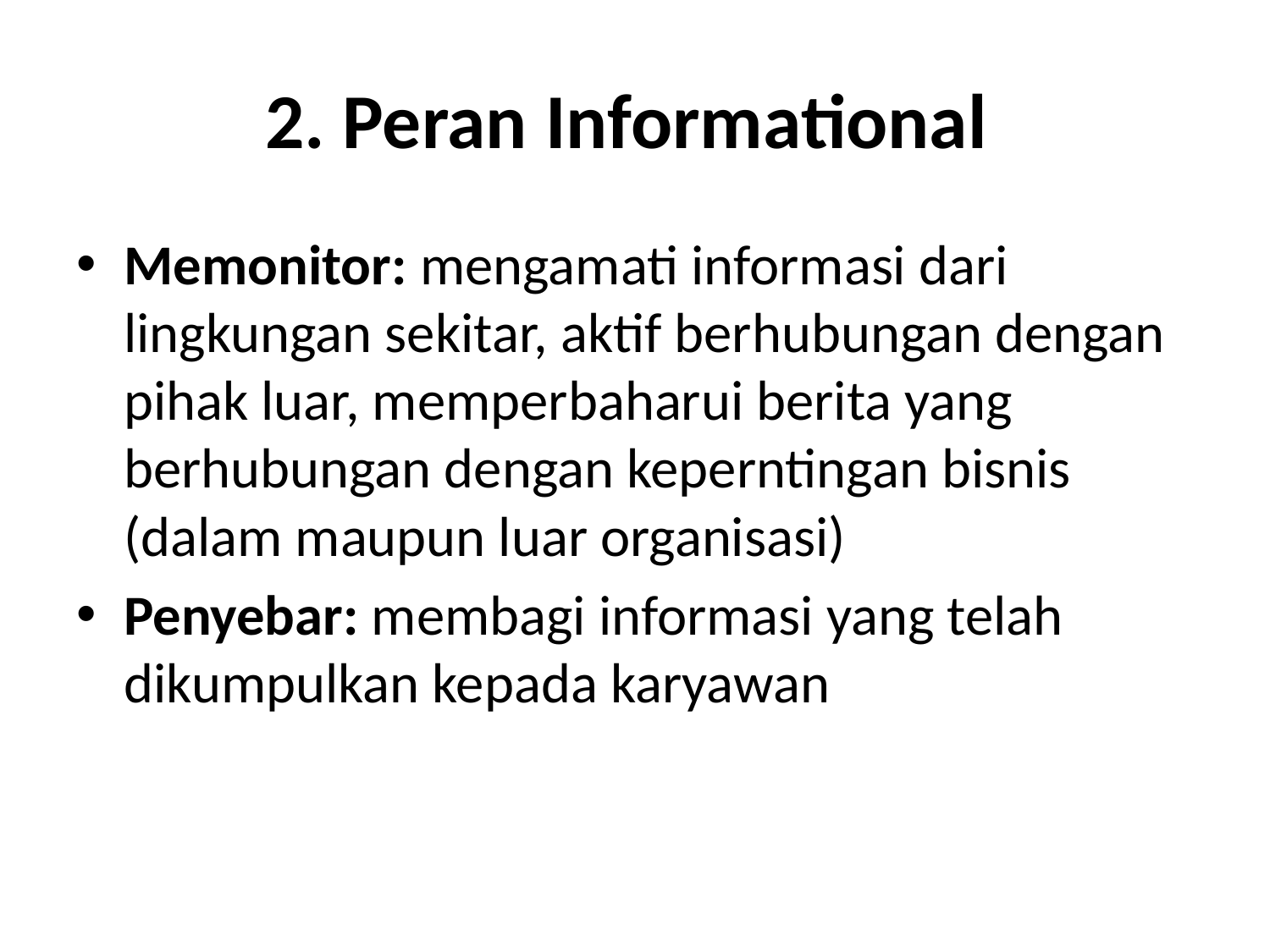

# 2. Peran Informational
Memonitor: mengamati informasi dari lingkungan sekitar, aktif berhubungan dengan pihak luar, memperbaharui berita yang berhubungan dengan keperntingan bisnis (dalam maupun luar organisasi)
Penyebar: membagi informasi yang telah dikumpulkan kepada karyawan